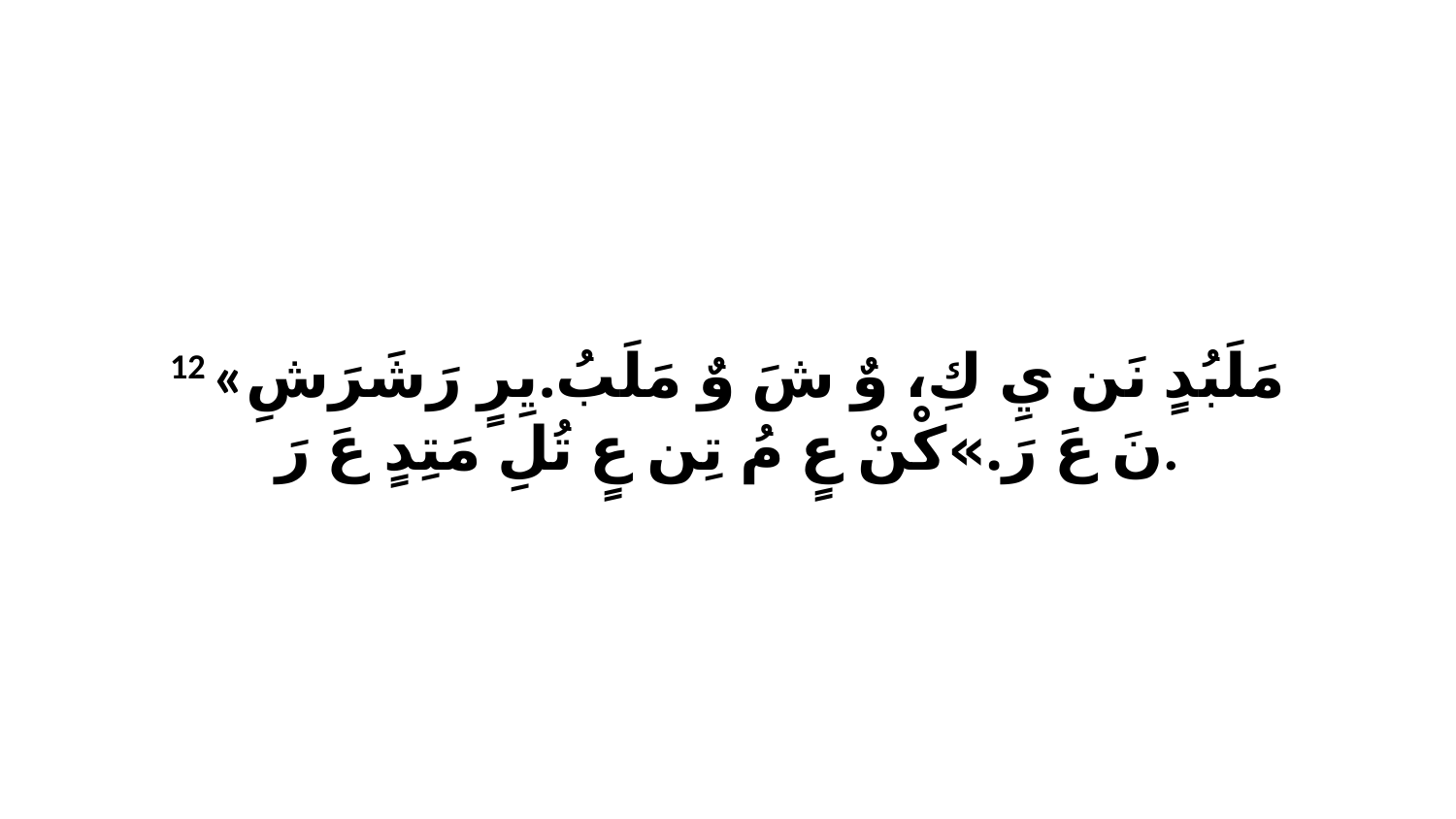

12 «مَلَبُدٍ نَن يِ كِ، وٌ شَ وٌ مَلَبُ.يِرٍ رَشَرَشِ نَ عَ رَ.»كْنْ عٍ مُ تِن عٍ تُلِ مَتِدٍ عَ رَ.